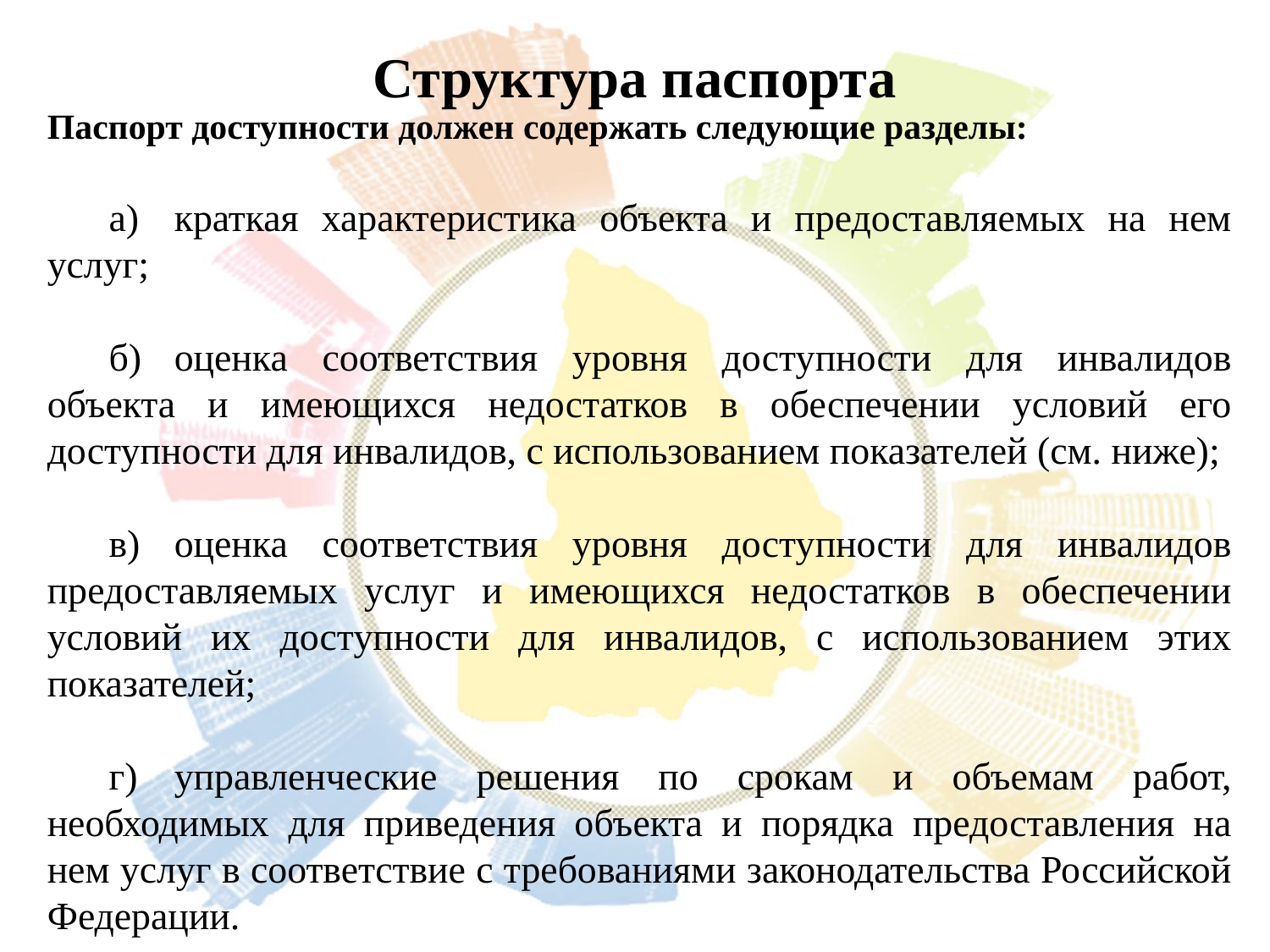

Структура паспорта
Паспорт доступности должен содержать следующие разделы:

а)	краткая характеристика объекта и предоставляемых на нем услуг;

б)	оценка соответствия уровня доступности для инвалидов объекта и имеющихся недостатков в обеспечении условий его доступности для инвалидов, с использованием показателей (см. ниже);

в)	оценка соответствия уровня доступности для инвалидов предоставляемых услуг и имеющихся недостатков в обеспечении условий их доступности для инвалидов, с использованием этих показателей;

г)	управленческие решения по срокам и объемам работ, необходимых для приведения объекта и порядка предоставления на нем услуг в соответствие с требованиями законодательства Российской Федерации.